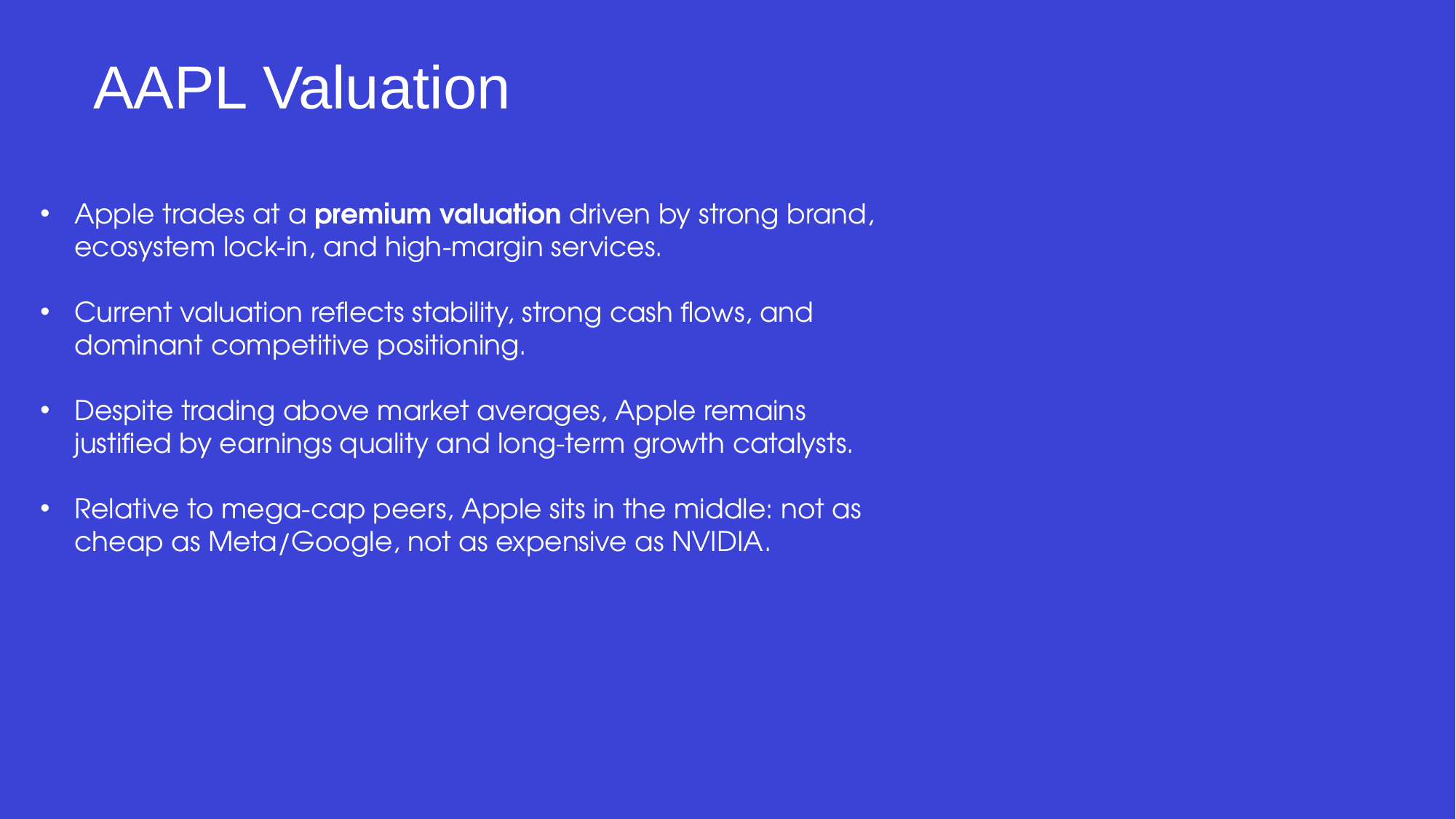

AAPL Valuation
Apple trades at a premium valuation driven by strong brand, ecosystem lock-in, and high-margin services.

Current valuation reflects stability, strong cash flows, and dominant competitive positioning.

Despite trading above market averages, Apple remains justified by earnings quality and long-term growth catalysts.

Relative to mega-cap peers, Apple sits in the middle: not as cheap as Meta/Google, not as expensive as NVIDIA.